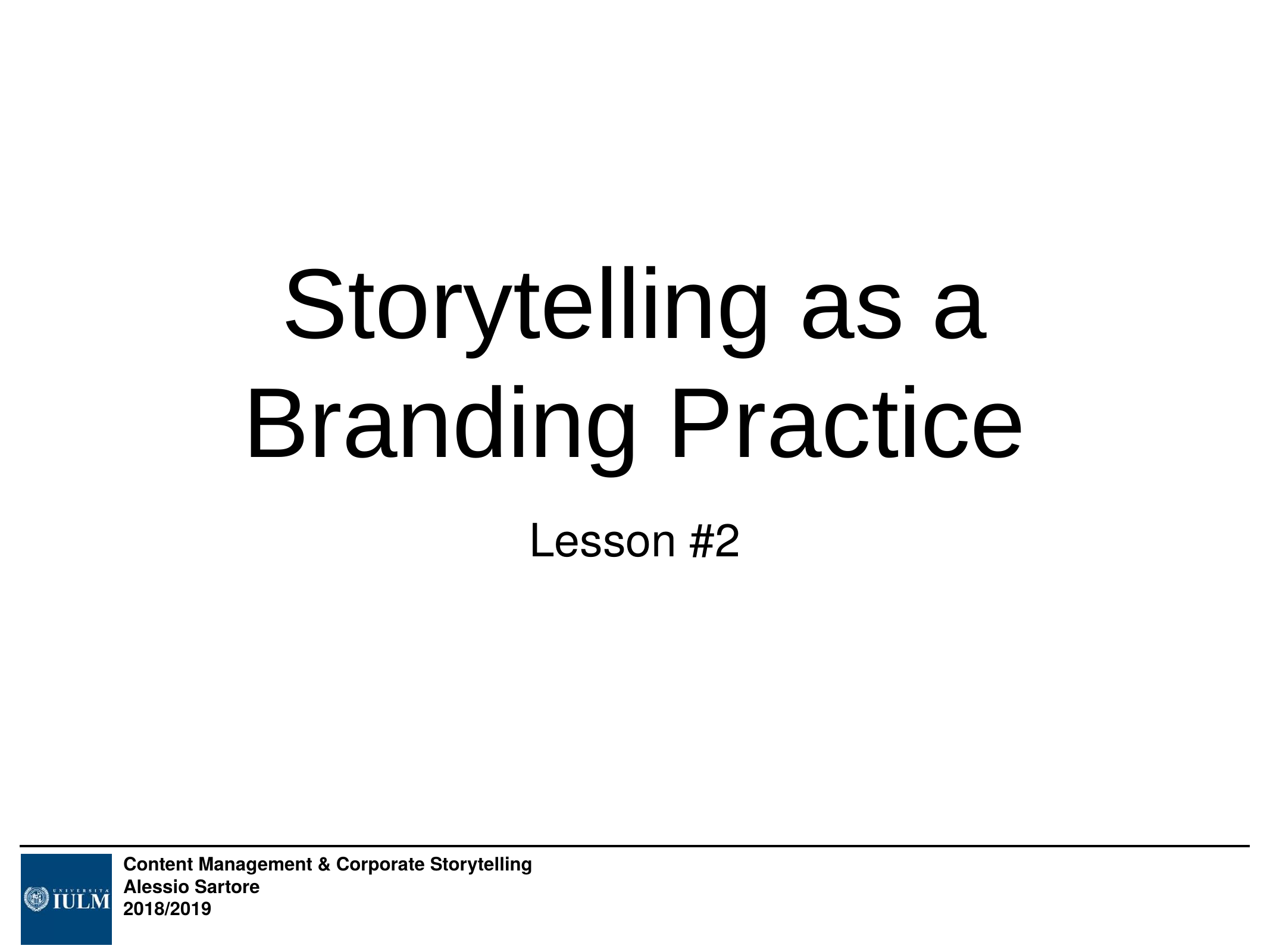

# Storytelling as a Branding Practice
Lesson #2